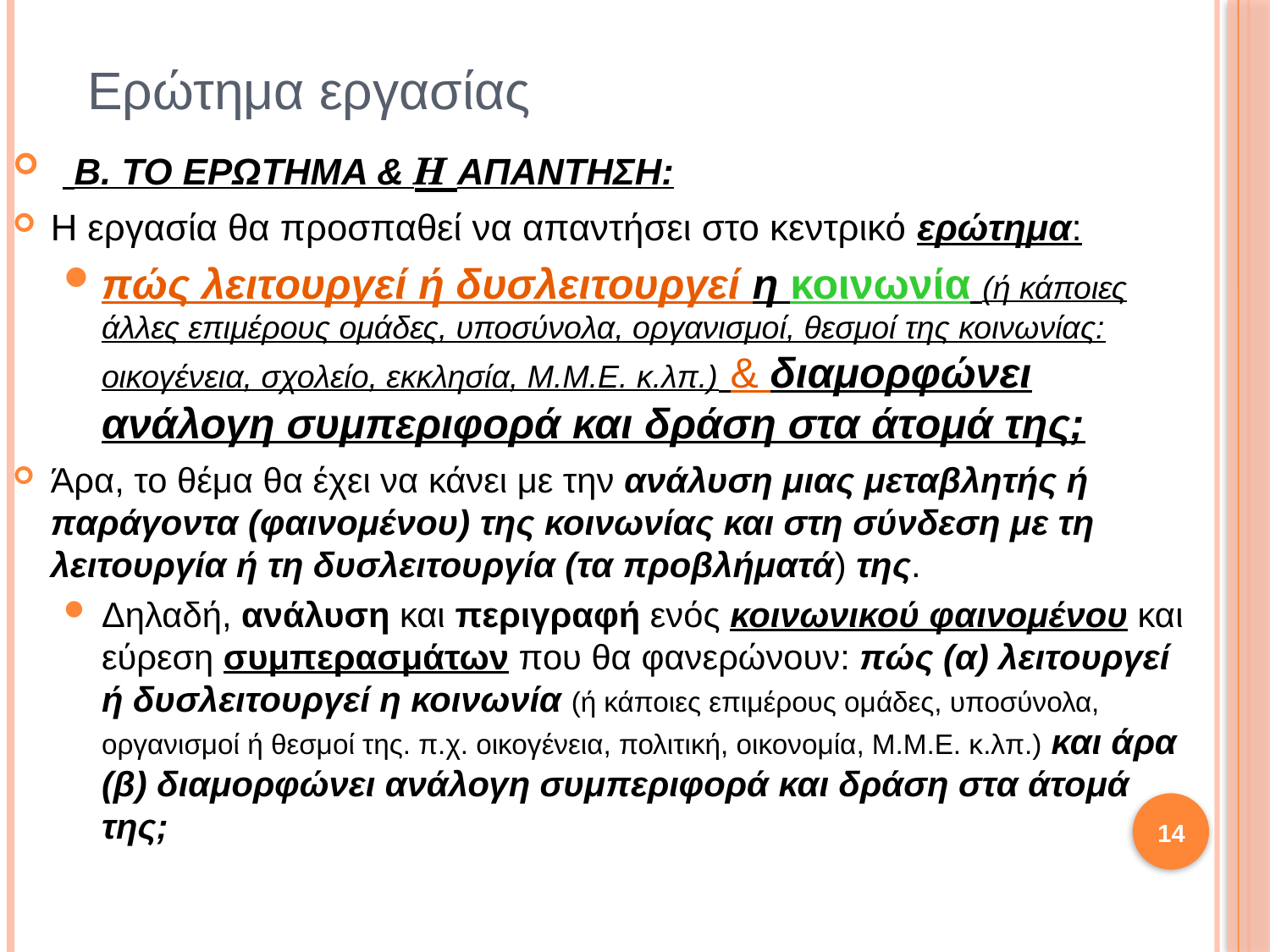

# Ερώτημα εργασίας
  Β. ΤΟ ΕΡΩΤΗΜΑ & H ΑΠΑΝΤΗΣΗ:
Η εργασία θα προσπαθεί να απαντήσει στο κεντρικό ερώτημα:
πώς λειτουργεί ή δυσλειτουργεί η κοινωνία (ή κάποιες άλλες επιμέρους ομάδες, υποσύνολα, οργανισμοί, θεσμοί της κοινωνίας: οικογένεια, σχολείο, εκκλησία, Μ.Μ.Ε. κ.λπ.) & διαμορφώνει ανάλογη συμπεριφορά και δράση στα άτομά της;
Άρα, το θέμα θα έχει να κάνει με την ανάλυση μιας μεταβλητής ή παράγοντα (φαινομένου) της κοινωνίας και στη σύνδεση με τη λειτουργία ή τη δυσλειτουργία (τα προβλήματά) της.
Δηλαδή, ανάλυση και περιγραφή ενός κοινωνικού φαινομένου και εύρεση συμπερασμάτων που θα φανερώνουν: πώς (α) λειτουργεί ή δυσλειτουργεί η κοινωνία (ή κάποιες επιμέρους ομάδες, υποσύνολα, οργανισμοί ή θεσμοί της. π.χ. οικογένεια, πολιτική, οικονομία, Μ.Μ.Ε. κ.λπ.) και άρα (β) διαμορφώνει ανάλογη συμπεριφορά και δράση στα άτομά της;
14